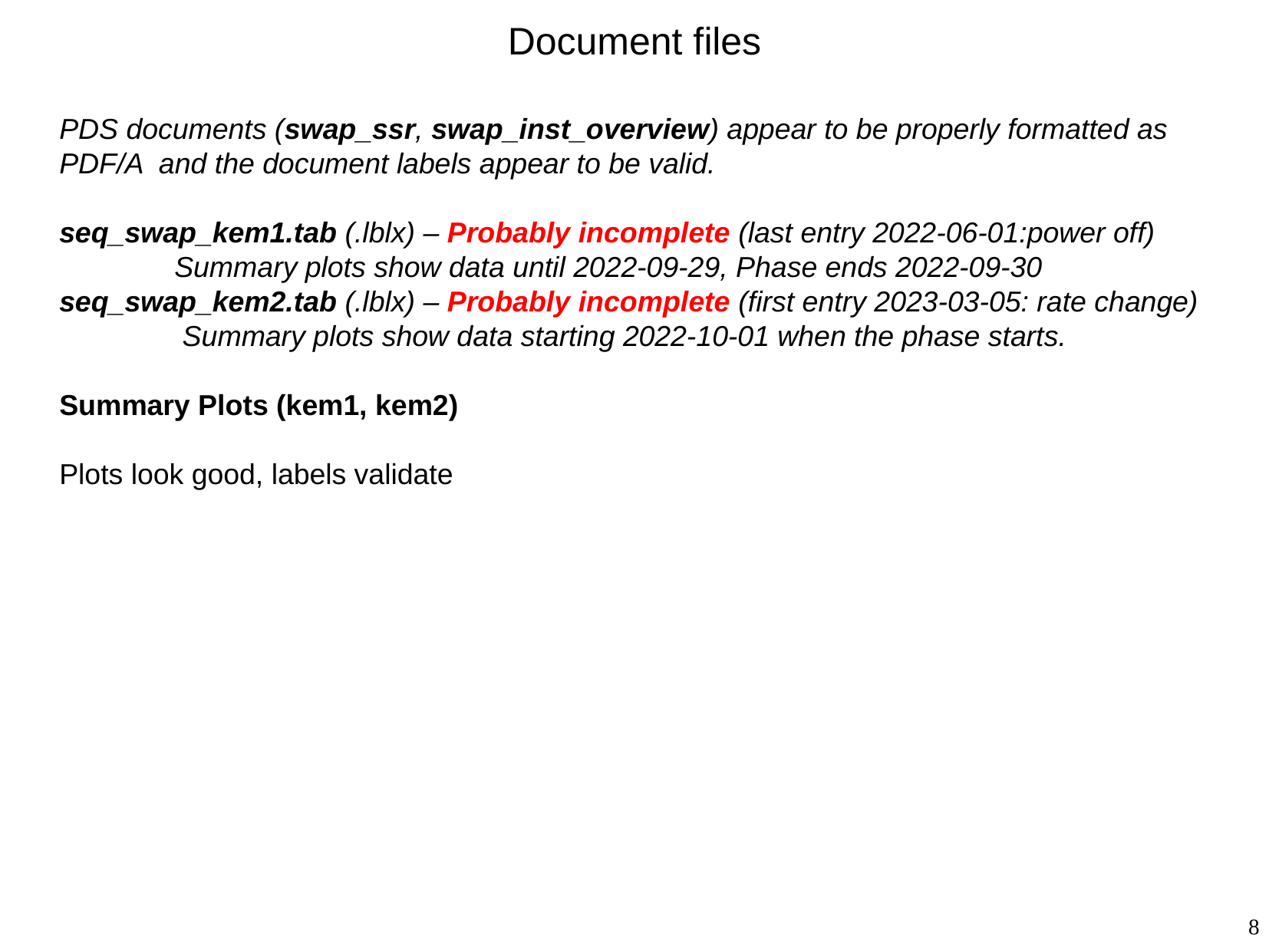

Document files

PDS documents (swap_ssr, swap_inst_overview) appear to be properly formatted as PDF/A  and the document labels appear to be valid.

seq_swap_kem1.tab (.lblx) – Probably incomplete (last entry 2022-06-01:power off)
	Summary plots show data until 2022-09-29, Phase ends 2022-09-30
seq_swap_kem2.tab (.lblx) – Probably incomplete (first entry 2023-03-05: rate change)
	 Summary plots show data starting 2022-10-01 when the phase starts.
Summary Plots (kem1, kem2)

Plots look good, labels validate

8